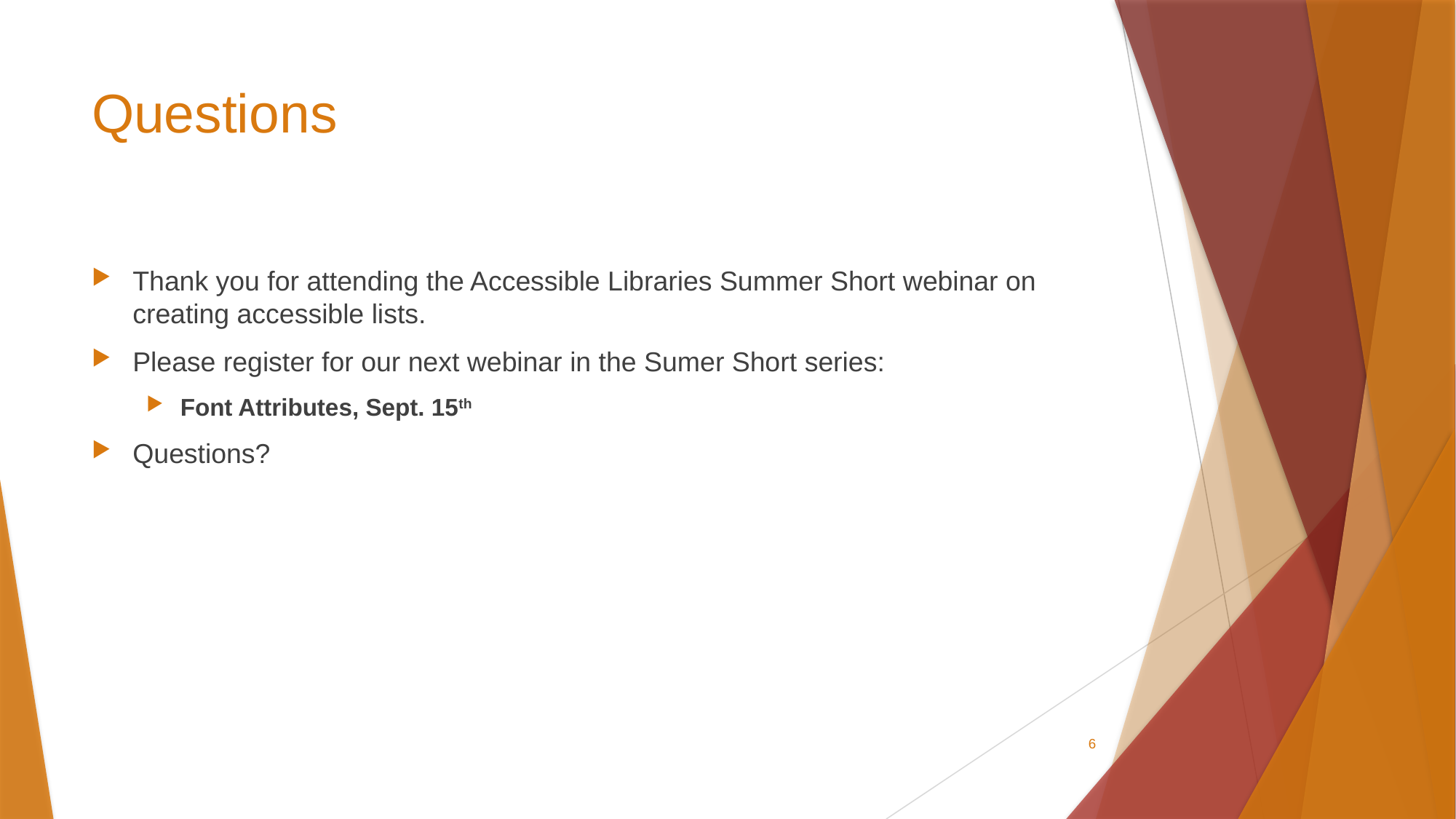

# Questions
Thank you for attending the Accessible Libraries Summer Short webinar on creating accessible lists.
Please register for our next webinar in the Sumer Short series:
Font Attributes, Sept. 15th
Questions?

6